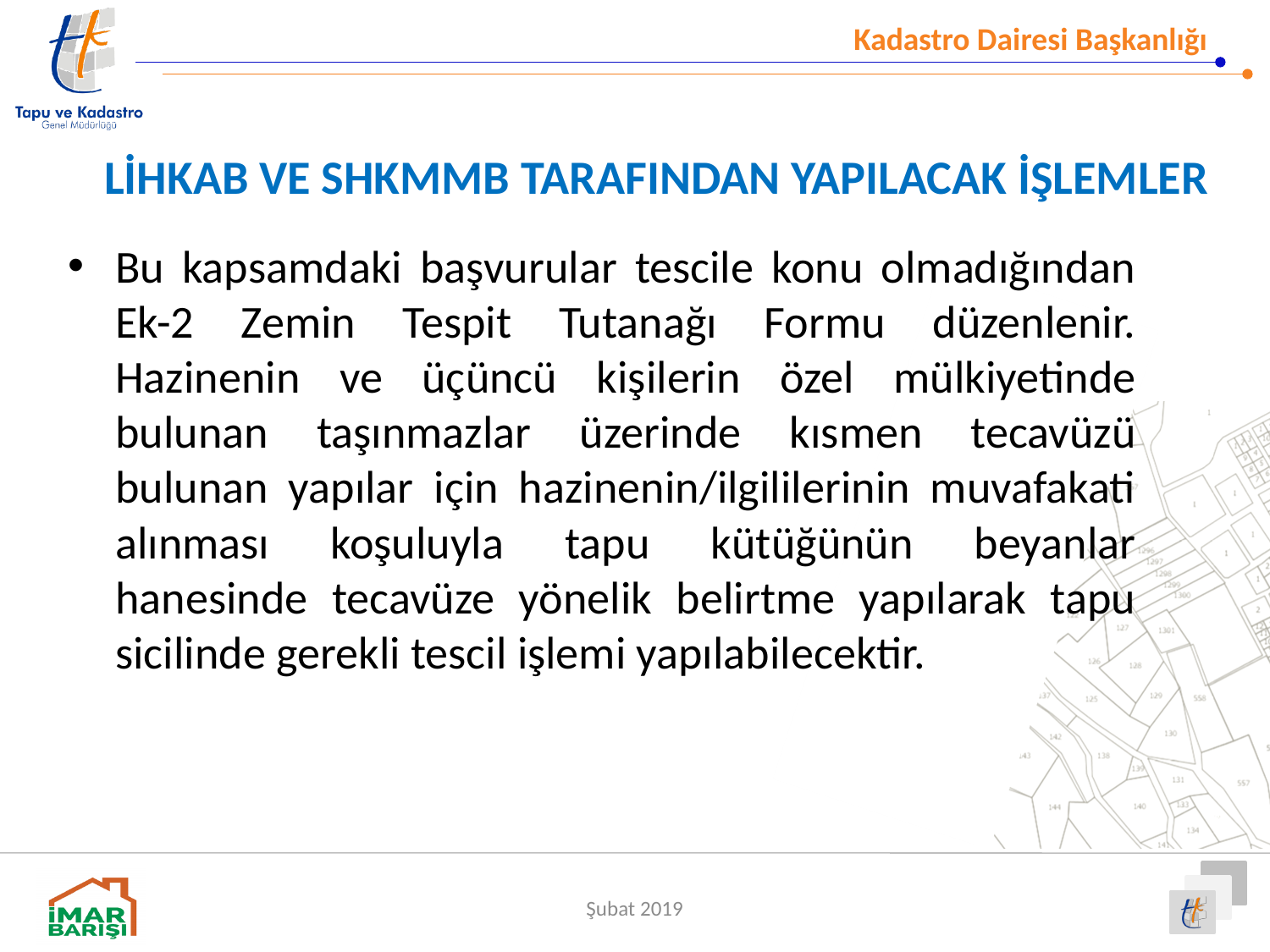

# LİHKAB VE SHKMMB TARAFINDAN YAPILACAK İŞLEMLER
Bu kapsamdaki başvurular tescile konu olmadığından Ek-2 Zemin Tespit Tutanağı Formu düzenlenir. Hazinenin ve üçüncü kişilerin özel mülkiyetinde bulunan taşınmazlar üzerinde kısmen tecavüzü bulunan yapılar için hazinenin/ilgililerinin muvafakati alınması koşuluyla tapu kütüğünün beyanlar hanesinde tecavüze yönelik belirtme yapılarak tapu sicilinde gerekli tescil işlemi yapılabilecektir.

Şubat 2019